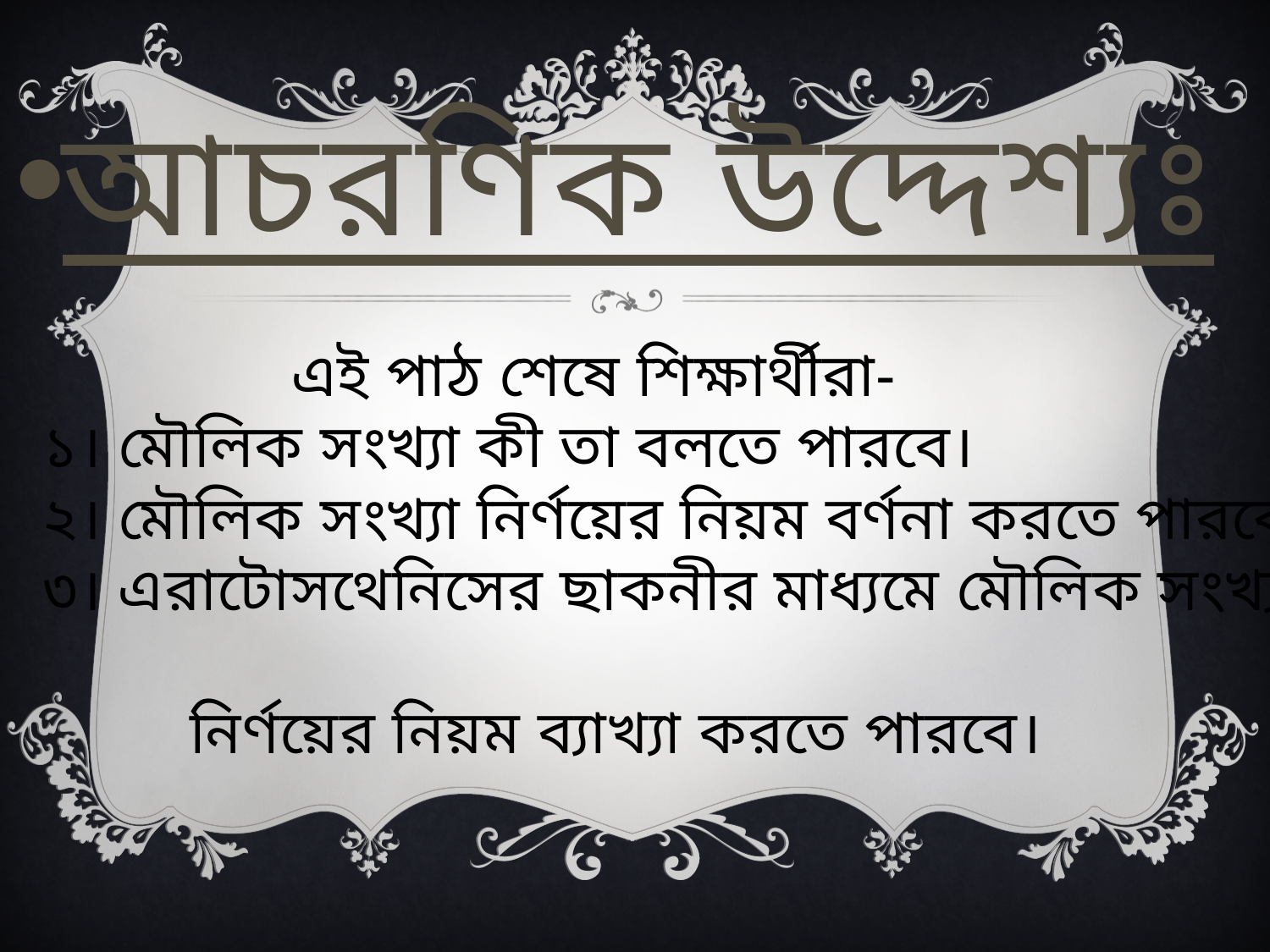

# আচরণিক উদ্দেশ্যঃ এই পাঠ শেষে শিক্ষার্থীরা- ১। মৌলিক সংখ্যা কী তা বলতে পারবে। ২। মৌলিক সংখ্যা নির্ণয়ের নিয়ম বর্ণনা করতে পারবে। ৩। এরাটোসথেনিসের ছাকনীর মাধ্যমে মৌলিক সংখ্যা নির্ণয়ের নিয়ম ব্যাখ্যা করতে পারবে।